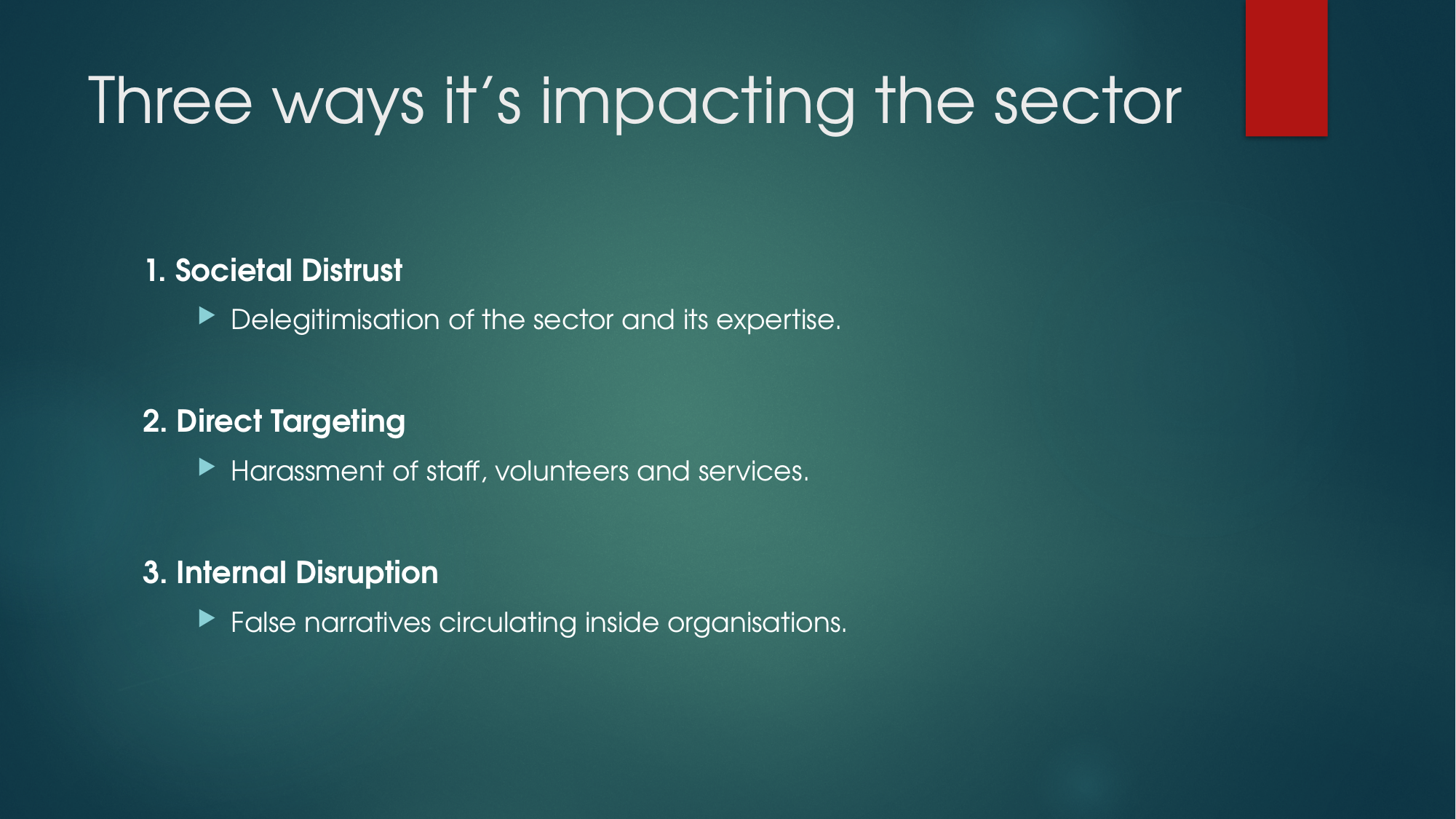

# Three ways it’s impacting the sector
1. Societal Distrust
Delegitimisation of the sector and its expertise.

2. Direct Targeting
Harassment of staff, volunteers and services.

3. Internal Disruption
False narratives circulating inside organisations.